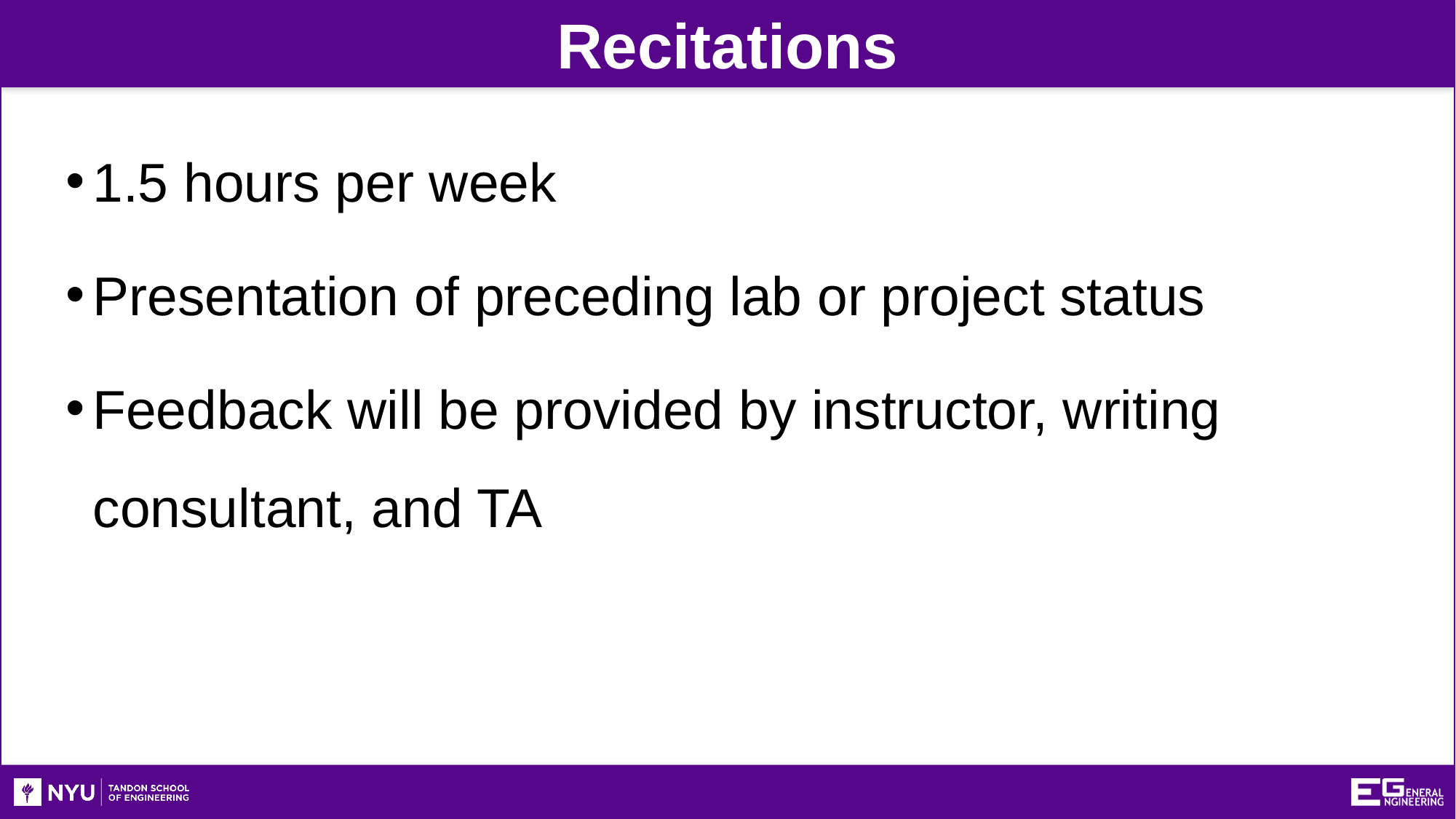

Recitations
1.5 hours per week
Presentation of preceding lab or project status
Feedback will be provided by instructor, writing consultant, and TA